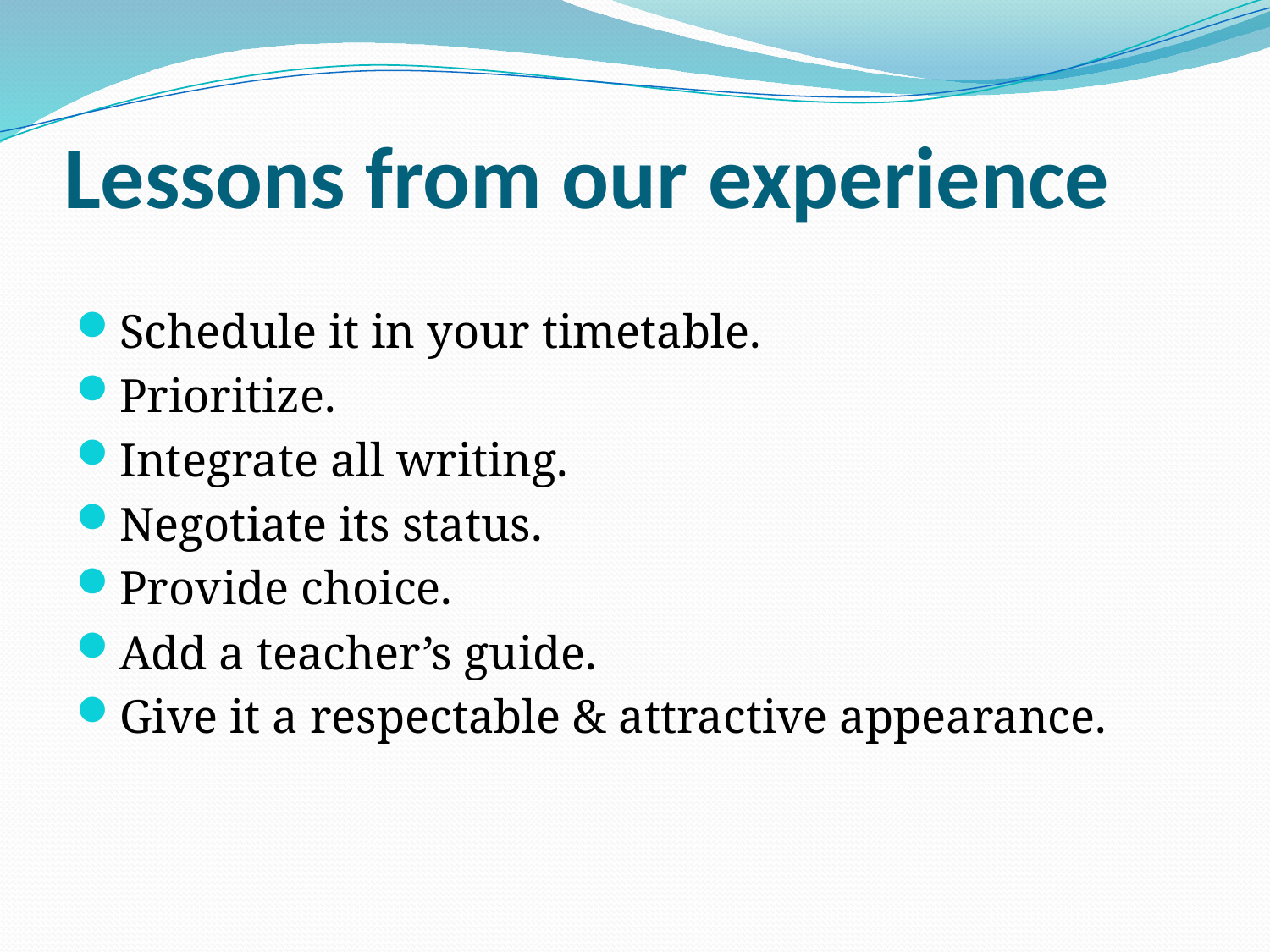

# Lessons from our experience
Schedule it in your timetable.
Prioritize.
Integrate all writing.
Negotiate its status.
Provide choice.
Add a teacher’s guide.
Give it a respectable & attractive appearance.